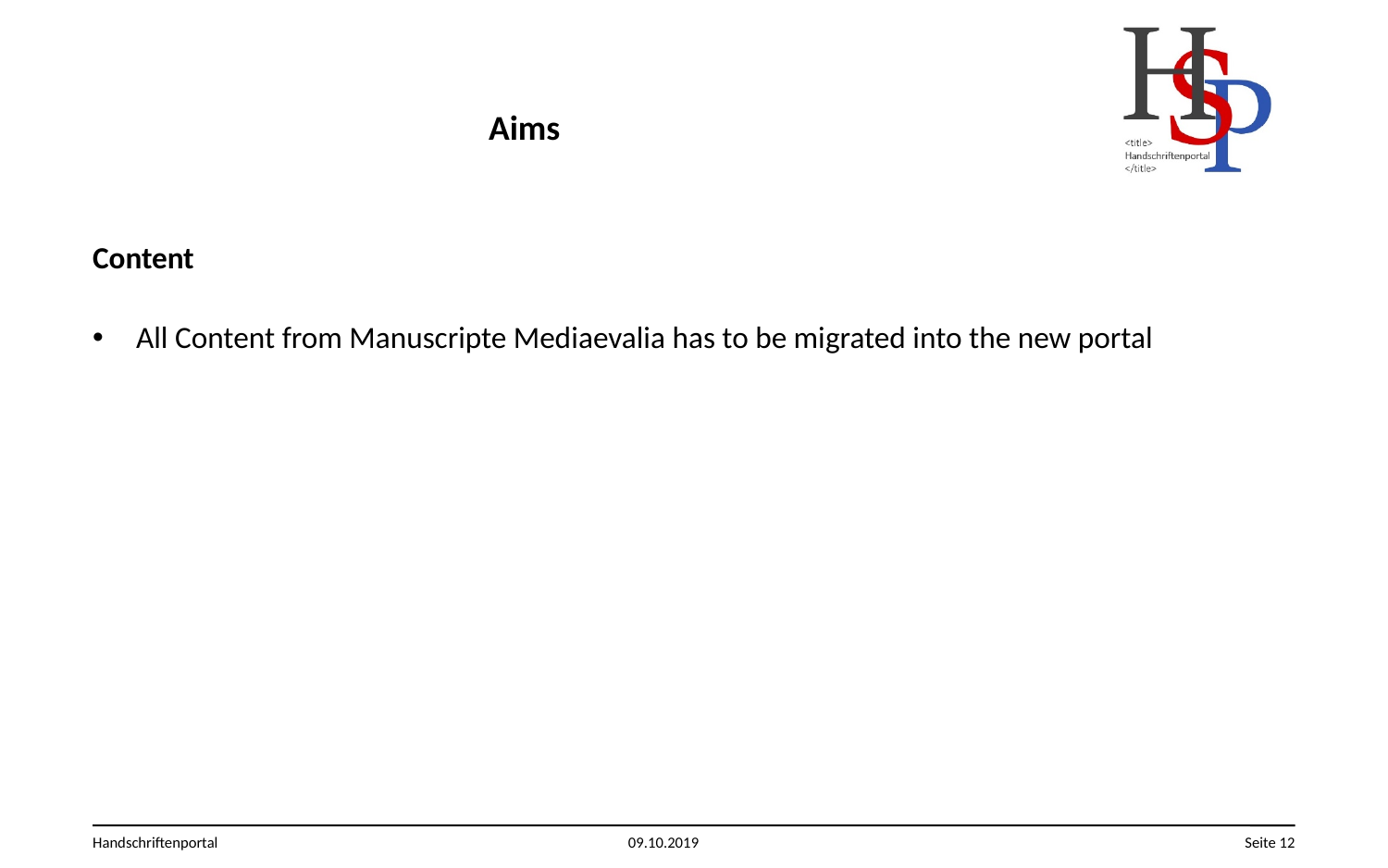

# Aims

Content

All Content from Manuscripte Mediaevalia has to be migrated into the new portal